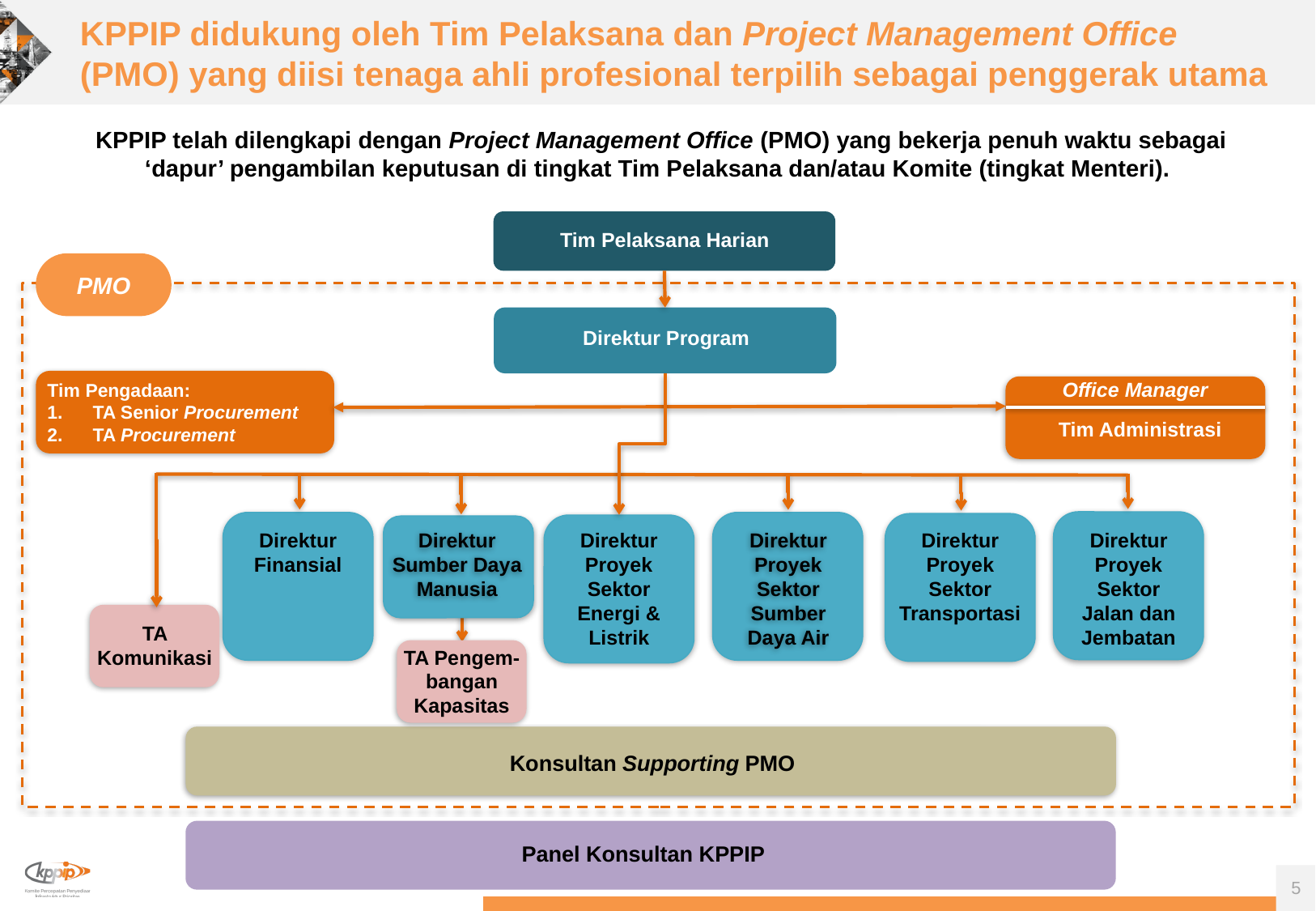

# KPPIP didukung oleh Tim Pelaksana dan Project Management Office (PMO) yang diisi tenaga ahli profesional terpilih sebagai penggerak utama
KPPIP telah dilengkapi dengan Project Management Office (PMO) yang bekerja penuh waktu sebagai ‘dapur’ pengambilan keputusan di tingkat Tim Pelaksana dan/atau Komite (tingkat Menteri).

Tim Pelaksana Harian
PMO

Direktur Program
Office Manager

Tim Pengadaan:
TA Senior Procurement
TA Procurement

Tim Administrasi

Direktur Finansial
Direktur Sumber Daya Manusia
Direktur Proyek Sektor Energi & Listrik
Direktur Proyek Sektor Sumber Daya Air
Direktur Proyek Sektor Transportasi
Direktur Proyek Sektor Jalan dan Jembatan

TA Komunikasi
TA Pengem-bangan Kapasitas

Konsultan Supporting PMO

Panel Konsultan KPPIP
5